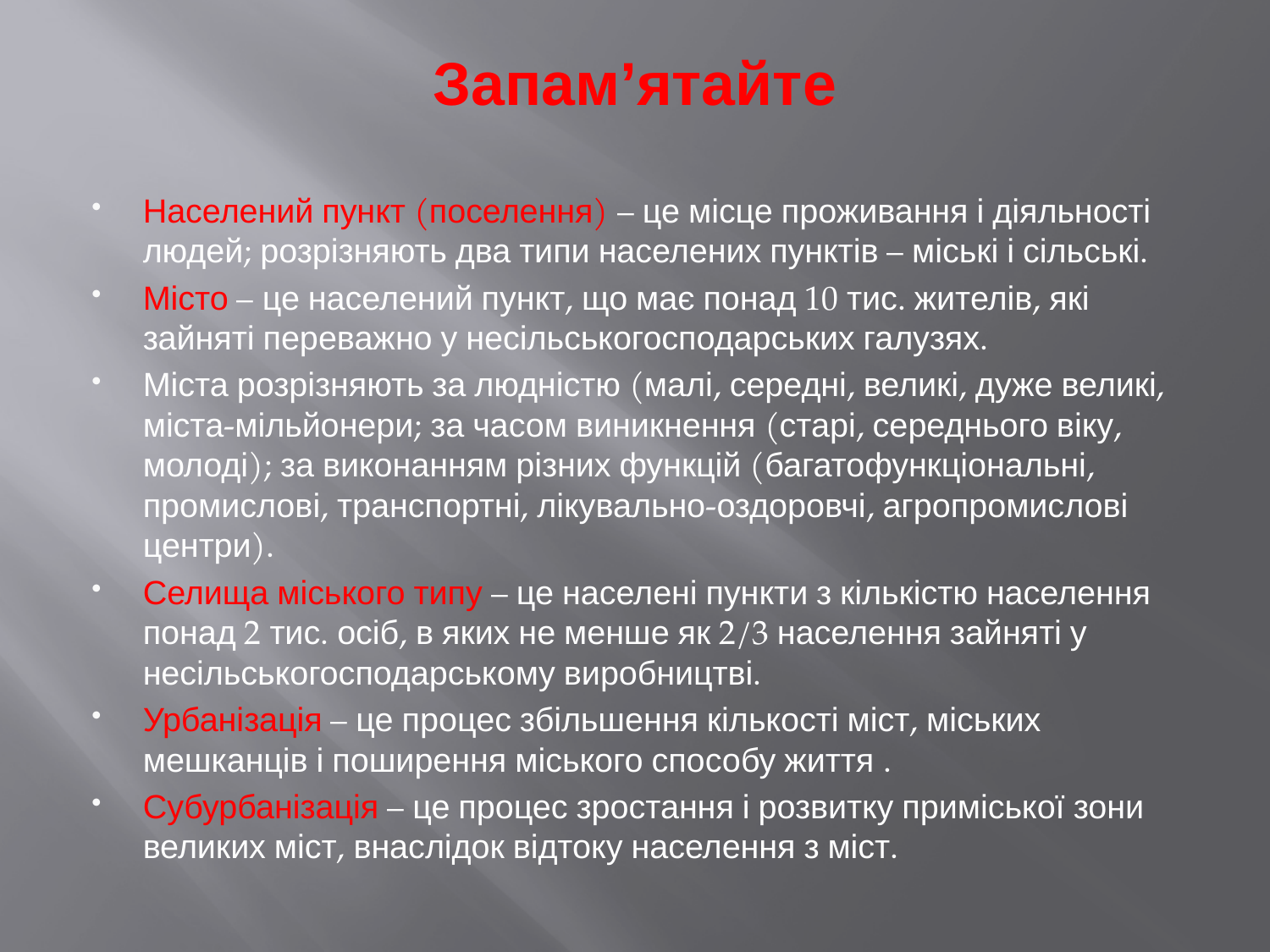

# Запам’ятайте

Населений пункт (поселення) – це місце проживання і діяльності людей; розрізняють два типи населених пунктів – міські і сільські.
Місто – це населений пункт, що має понад 10 тис. жителів, які зайняті переважно у несільськогосподарських галузях.
Міста розрізняють за людністю (малі, середні, великі, дуже великі, міста-мільйонери; за часом виникнення (старі, середнього віку, молоді); за виконанням різних функцій (багатофункціональні, промислові, транспортні, лікувально-оздоровчі, агропромислові центри).
Селища міського типу – це населені пункти з кількістю населення понад 2 тис. осіб, в яких не менше як 2/3 населення зайняті у несільськогосподарському виробництві.
Урбанізація – це процес збільшення кількості міст, міських мешканців і поширення міського способу життя .
Субурбанізація – це процес зростання і розвитку приміської зони великих міст, внаслідок відтоку населення з міст.